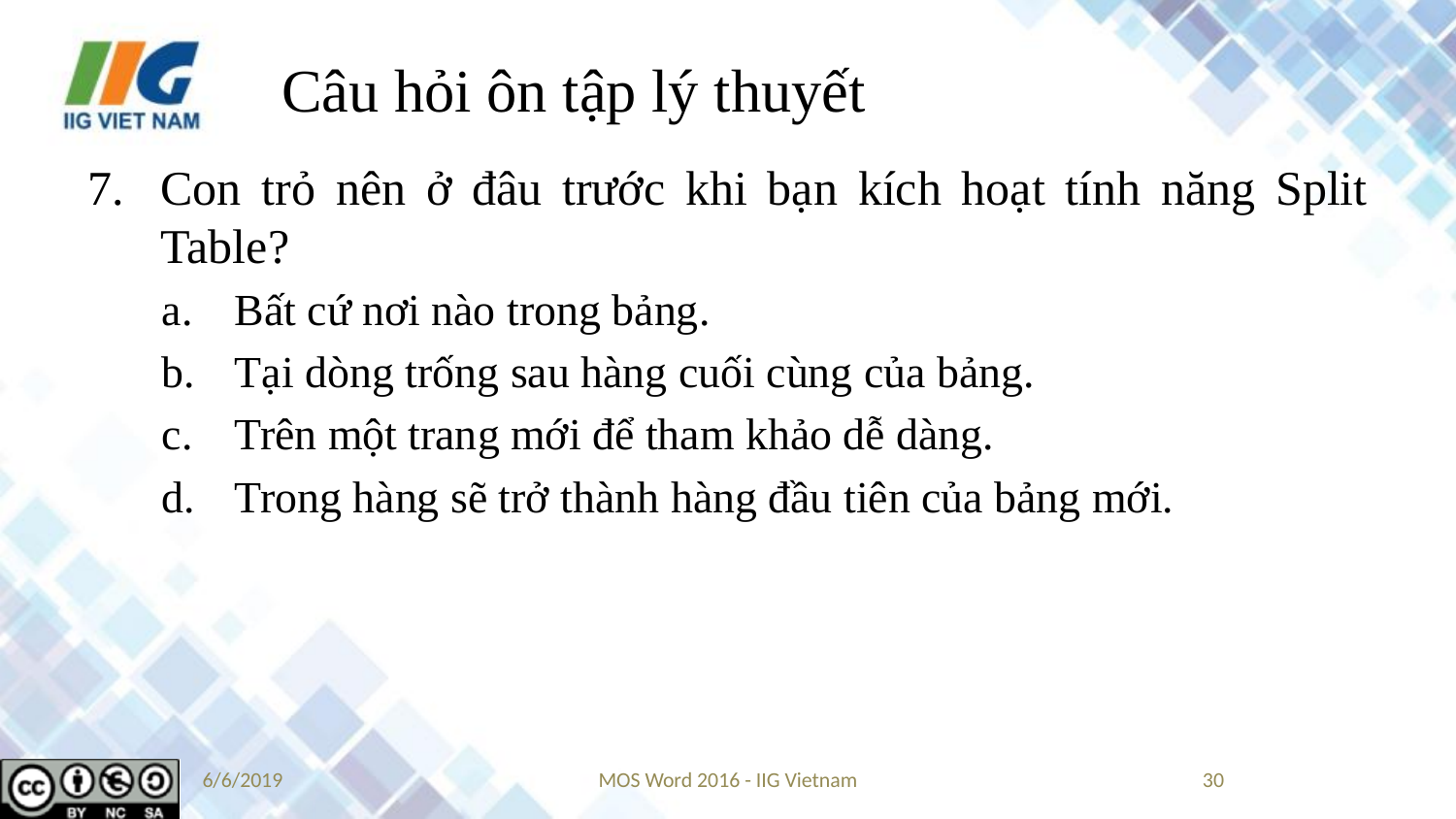

# Câu hỏi ôn tập lý thuyết
Con trỏ nên ở đâu trước khi bạn kích hoạt tính năng Split Table?
Bất cứ nơi nào trong bảng.
Tại dòng trống sau hàng cuối cùng của bảng.
Trên một trang mới để tham khảo dễ dàng.
Trong hàng sẽ trở thành hàng đầu tiên của bảng mới.
6/6/2019
MOS Word 2016 - IIG Vietnam
30